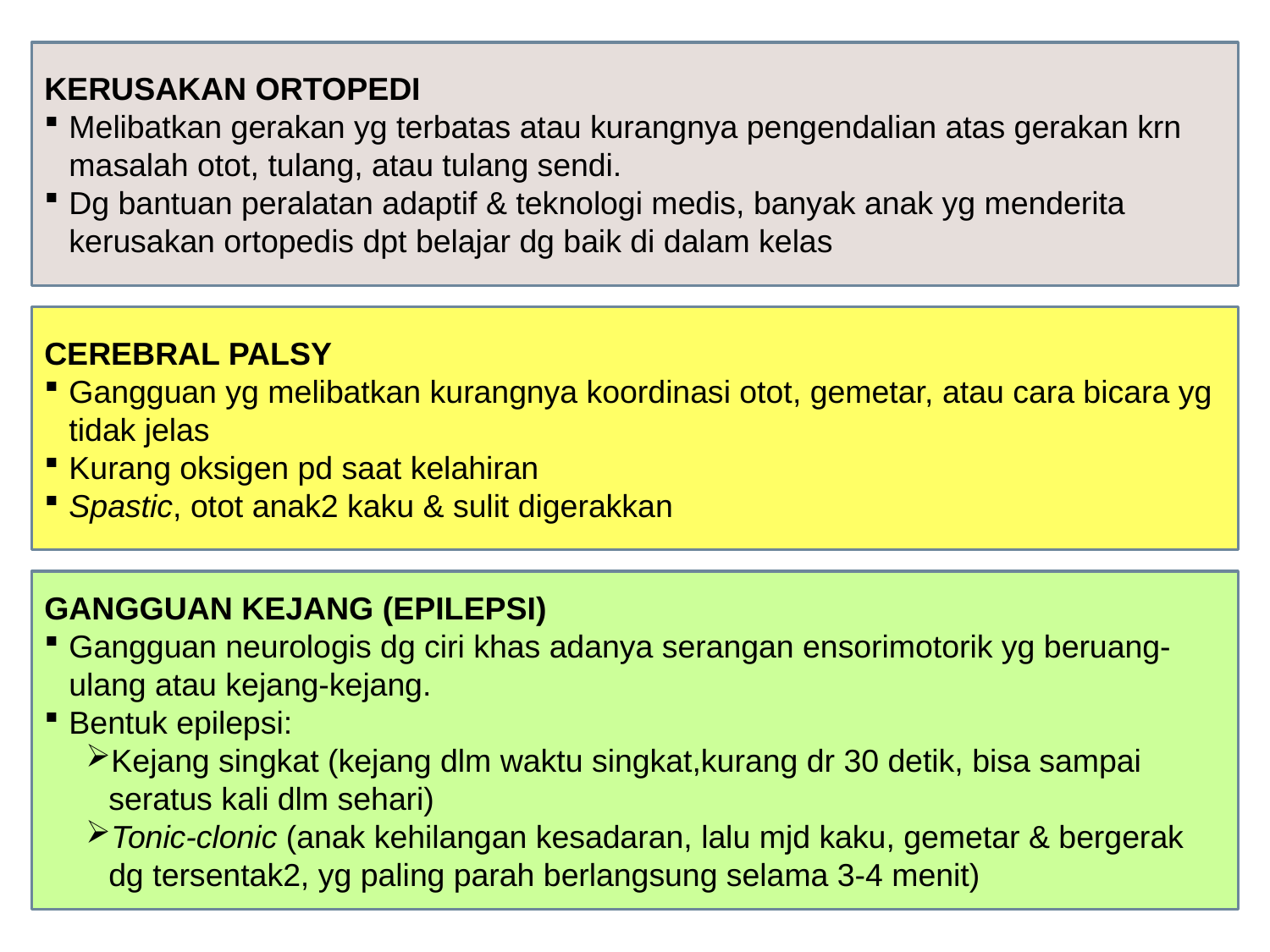

KERUSAKAN ORTOPEDI
Melibatkan gerakan yg terbatas atau kurangnya pengendalian atas gerakan krn masalah otot, tulang, atau tulang sendi.
Dg bantuan peralatan adaptif & teknologi medis, banyak anak yg menderita kerusakan ortopedis dpt belajar dg baik di dalam kelas
CEREBRAL PALSY
Gangguan yg melibatkan kurangnya koordinasi otot, gemetar, atau cara bicara yg tidak jelas
Kurang oksigen pd saat kelahiran
Spastic, otot anak2 kaku & sulit digerakkan
GANGGUAN KEJANG (EPILEPSI)
Gangguan neurologis dg ciri khas adanya serangan ensorimotorik yg beruang-ulang atau kejang-kejang.
Bentuk epilepsi:
Kejang singkat (kejang dlm waktu singkat,kurang dr 30 detik, bisa sampai seratus kali dlm sehari)
Tonic-clonic (anak kehilangan kesadaran, lalu mjd kaku, gemetar & bergerak dg tersentak2, yg paling parah berlangsung selama 3-4 menit)